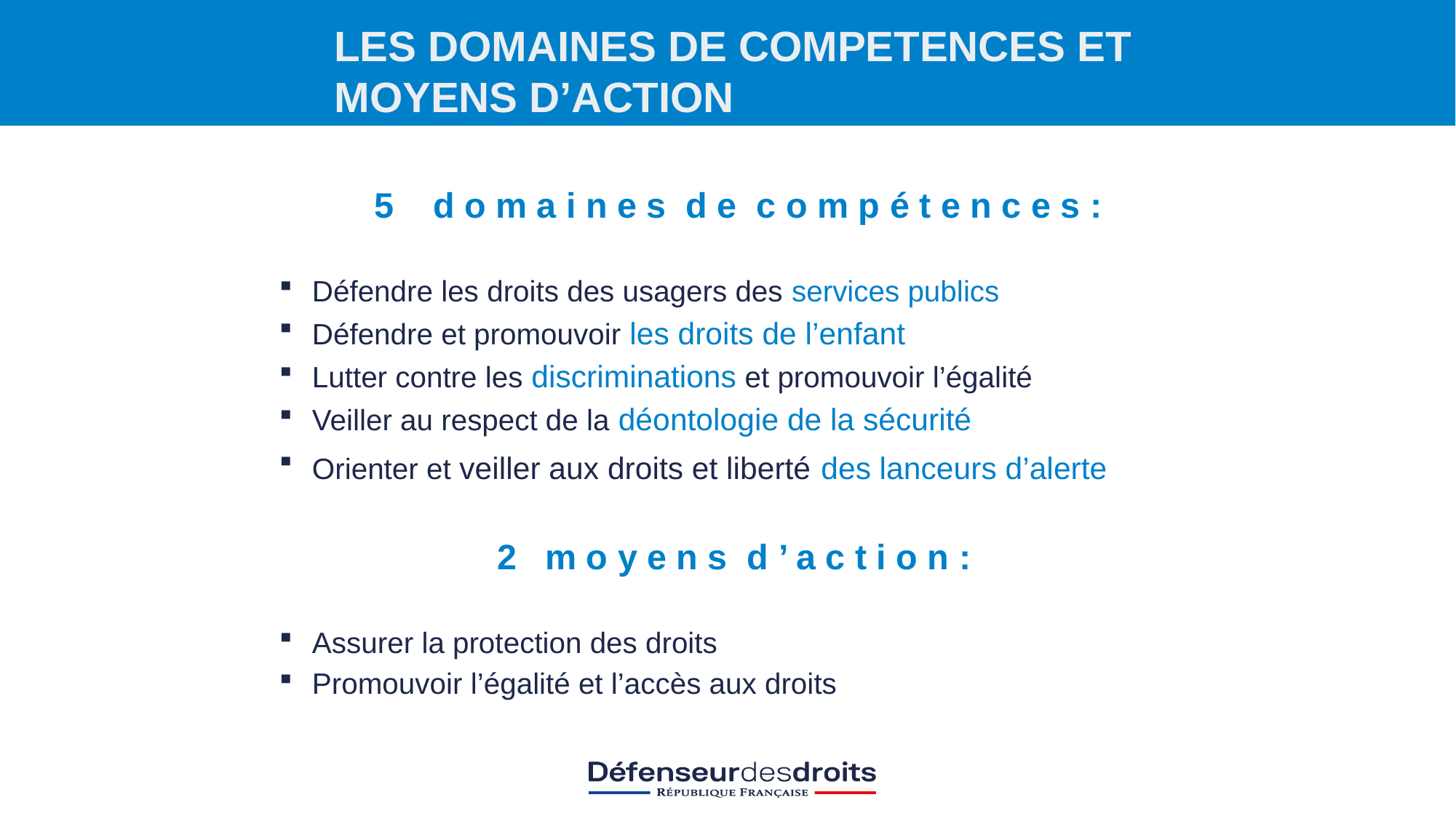

LES DOMAINES DE COMPETENCES ET MOYENS D’ACTION
5    d o m a i n e s  d e  c o m p é t e n c e s :

Défendre les droits des usagers des services publics
Défendre et promouvoir les droits de l’enfant
Lutter contre les discriminations et promouvoir l’égalité
Veiller au respect de la déontologie de la sécurité
Orienter et veiller aux droits et liberté des lanceurs d’alerte

m o y e n s  d ’ a c t i o n :

Assurer la protection des droits
Promouvoir l’égalité et l’accès aux droits